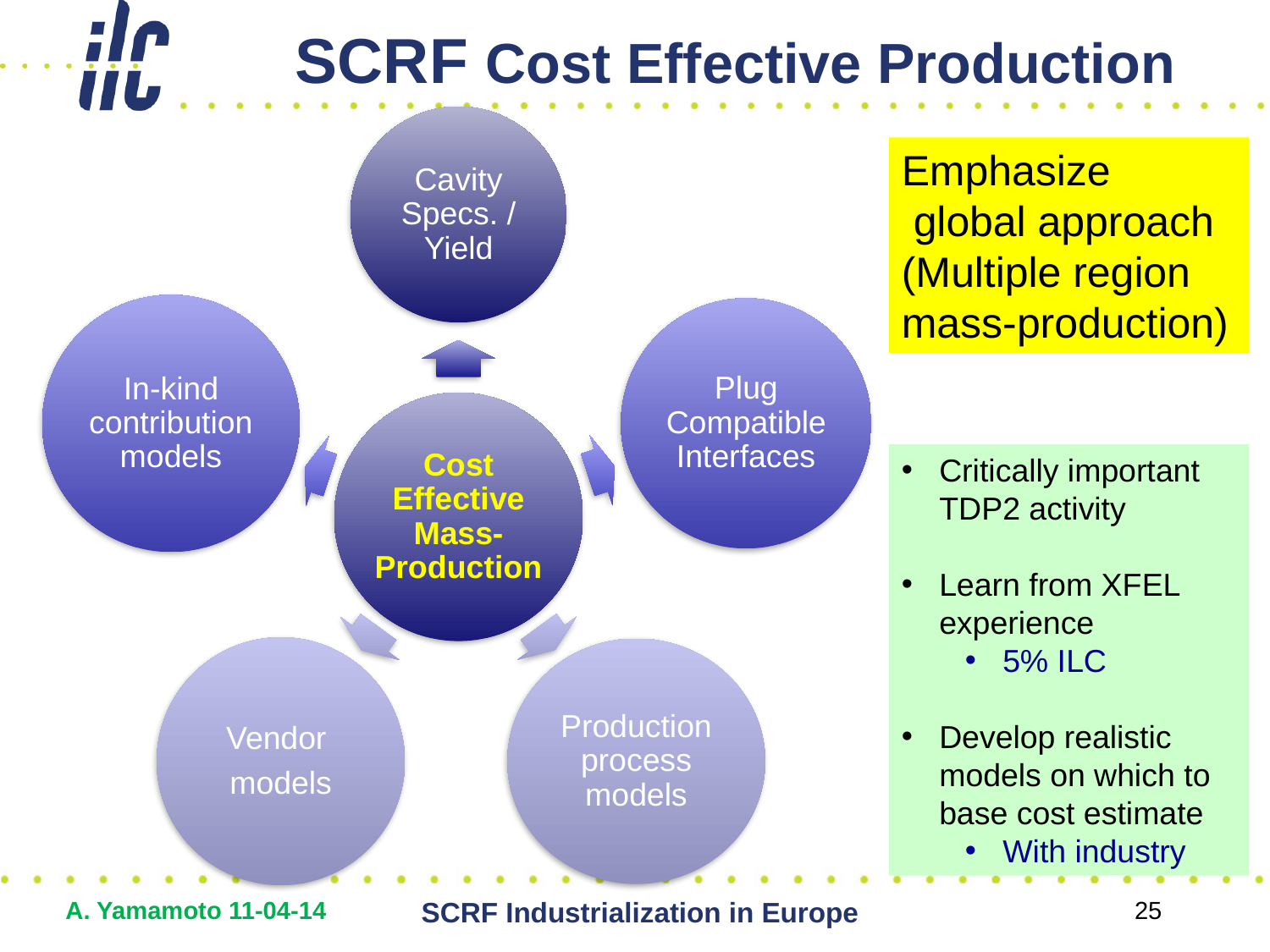

# SCRF Cost Effective Production
Cost Effective Mass-Production

Cavity Specs. / Yield

Plug Compatible Interfaces

Production process models

Vendor
models

In-kind contribution models
Emphasize
 global approach
(Multiple region mass-production)
Critically important TDP2 activity

Learn from XFEL experience
5% ILC

Develop realistic models on which to base cost estimate
With industry
A. Yamamoto 11-04-14
SCRF Industrialization in Europe
25